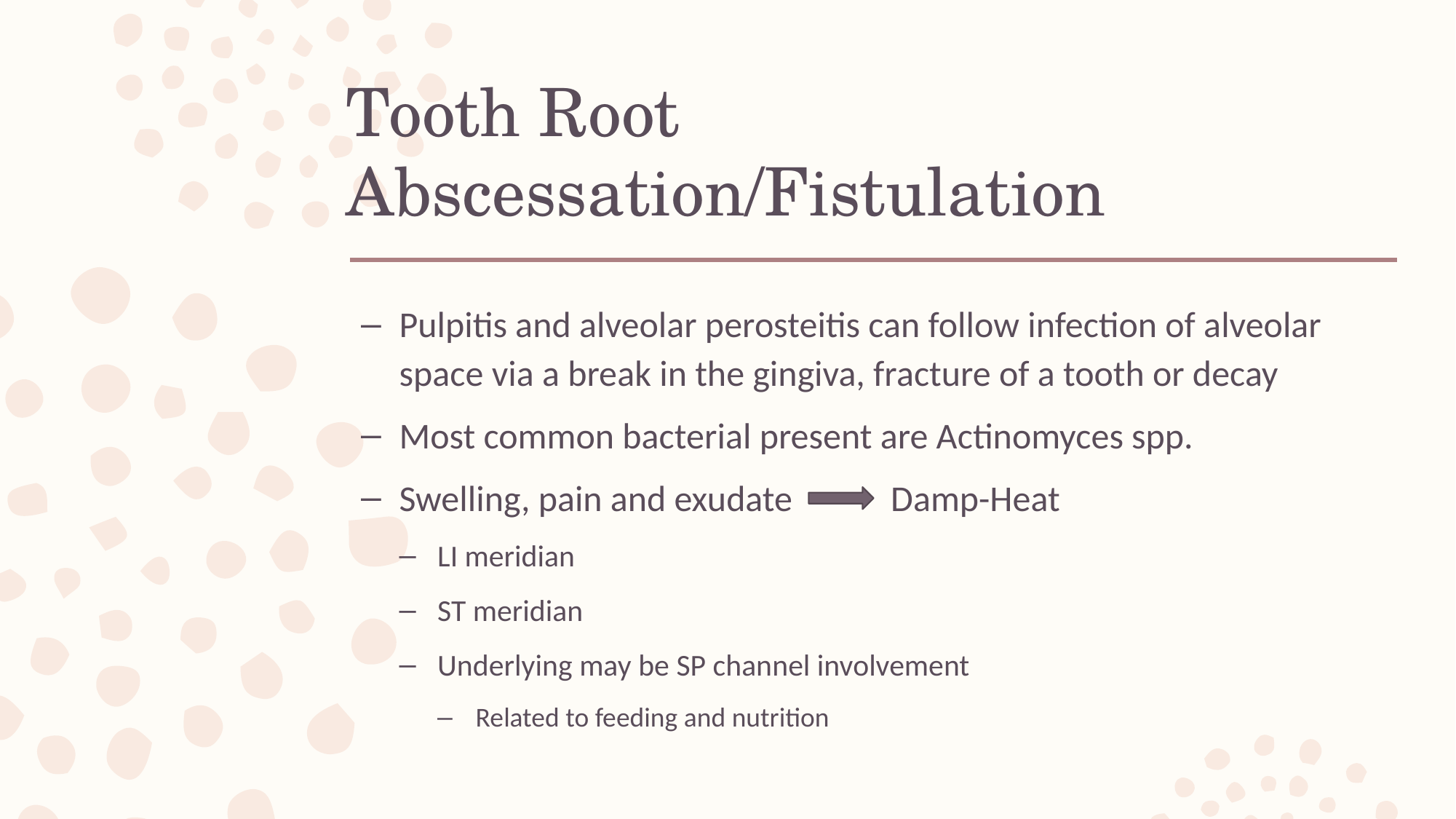

# Tooth Root Abscessation/Fistulation
Pulpitis and alveolar perosteitis can follow infection of alveolar space via a break in the gingiva, fracture of a tooth or decay
Most common bacterial present are Actinomyces spp.
Swelling, pain and exudate            Damp-Heat
LI meridian
ST meridian
Underlying may be SP channel involvement
Related to feeding and nutrition